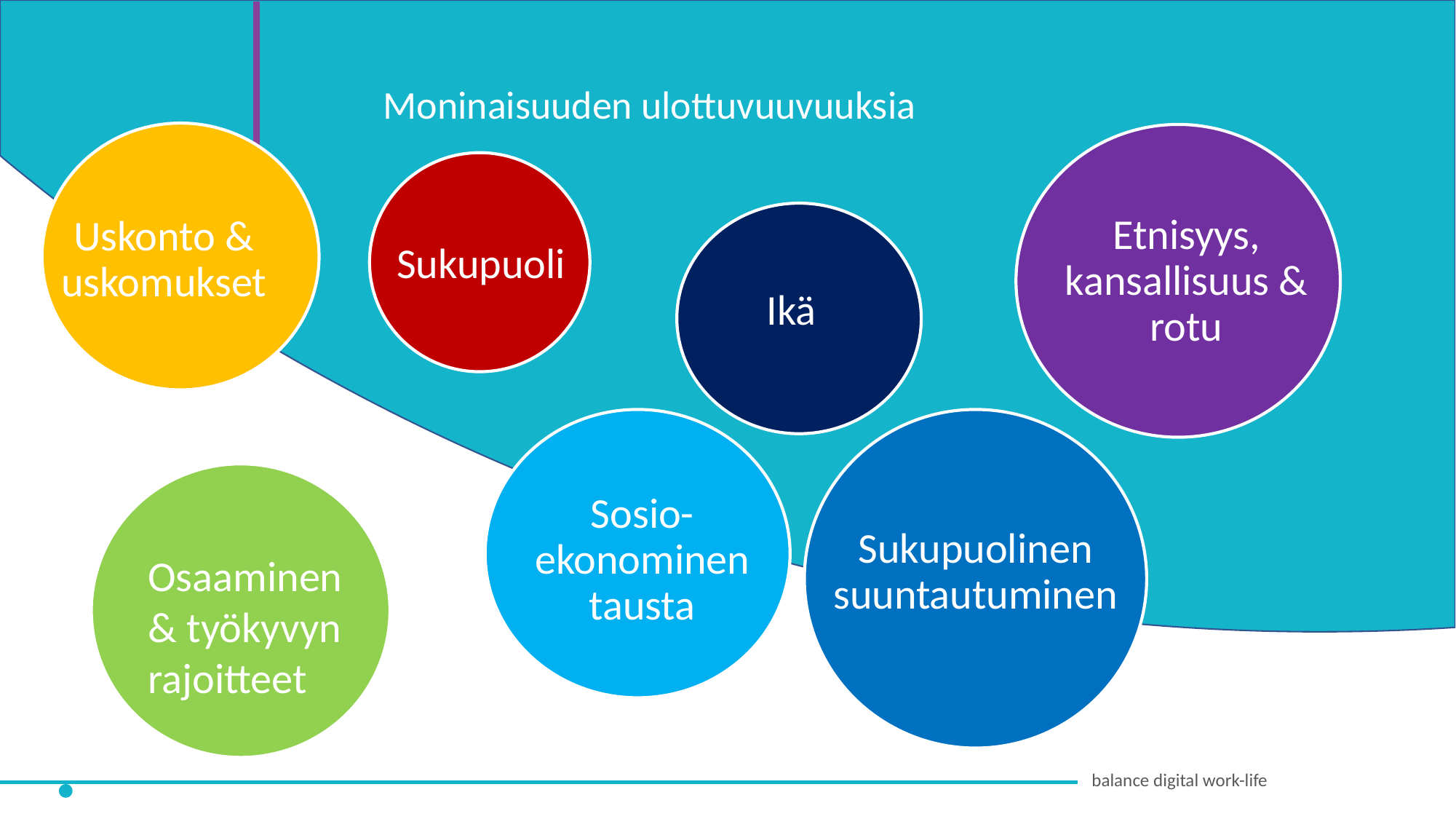

Moninaisuuden ulottuvuuvuuksia

Sukupuoli

Uskonto & uskomukset

Etnisyys, kansallisuus & rotu

Ikä

Sosio-
ekonominen tausta

Sukupuolinen suuntautuminen
Osaaminen  & työkyvyn rajoitteet